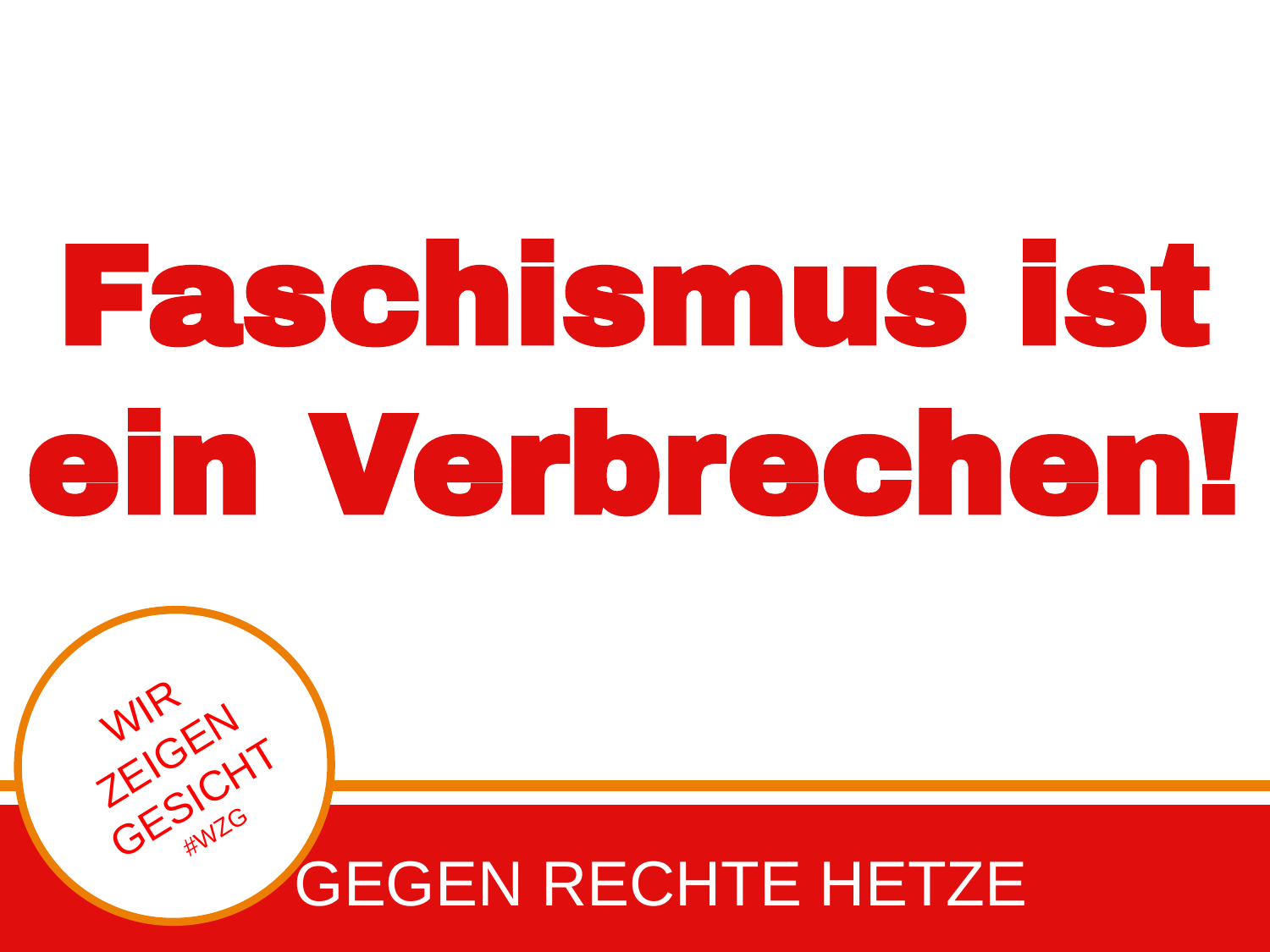

Faschismus ist ein Verbrechen!
#
WIR ZEIGEN GESICHT #WZG
   GEGEN RECHTE HETZE